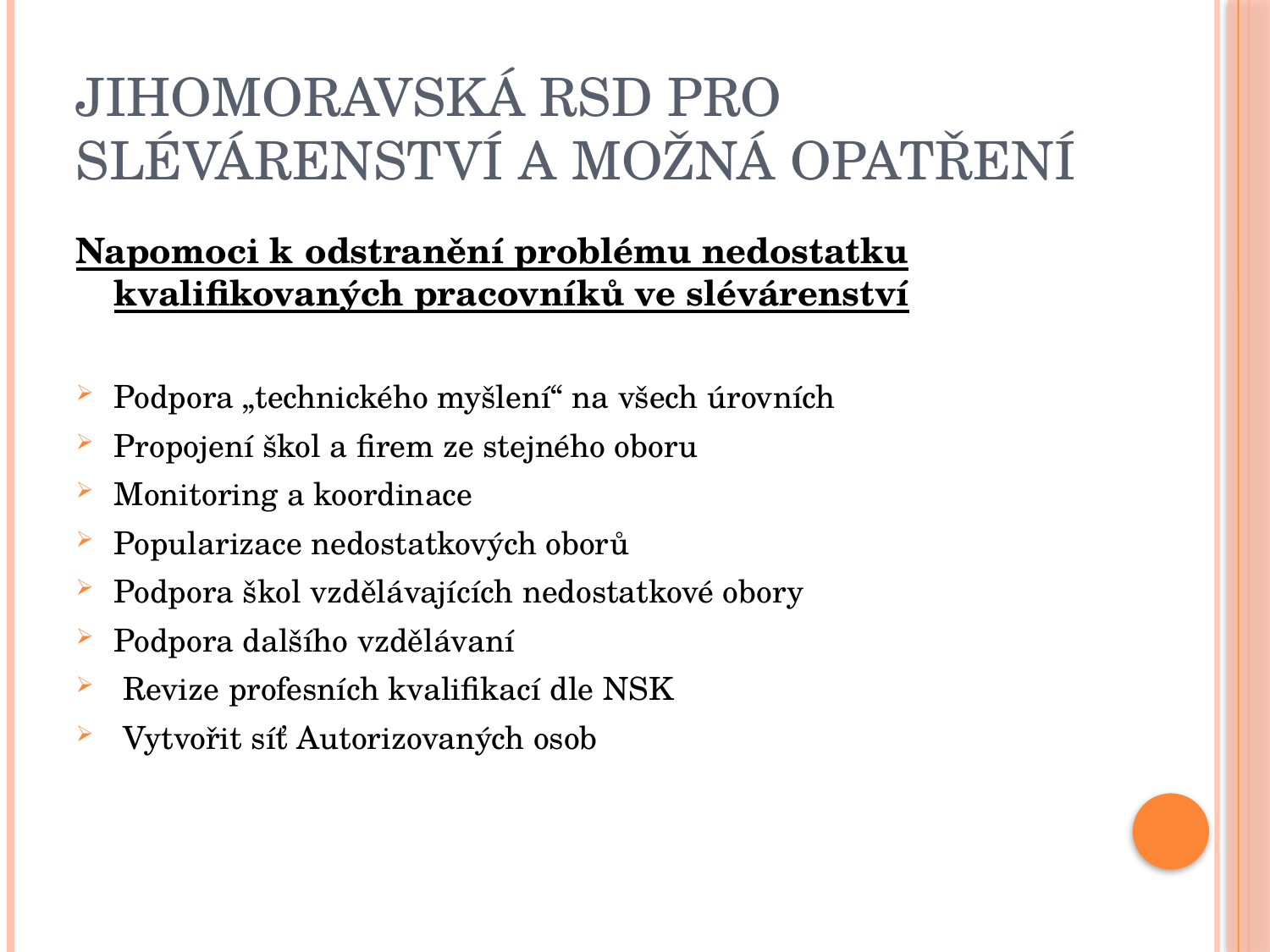

# Jihomoravská rsd pro slévárenství a možná opatření
Napomoci k odstranění problému nedostatku kvalifikovaných pracovníků ve slévárenství

Podpora „technického myšlení“ na všech úrovních
Propojení škol a firem ze stejného oboru
Monitoring a koordinace
Popularizace nedostatkových oborů
Podpora škol vzdělávajících nedostatkové obory
Podpora dalšího vzdělávaní
 Revize profesních kvalifikací dle NSK
 Vytvořit síť Autorizovaných osob